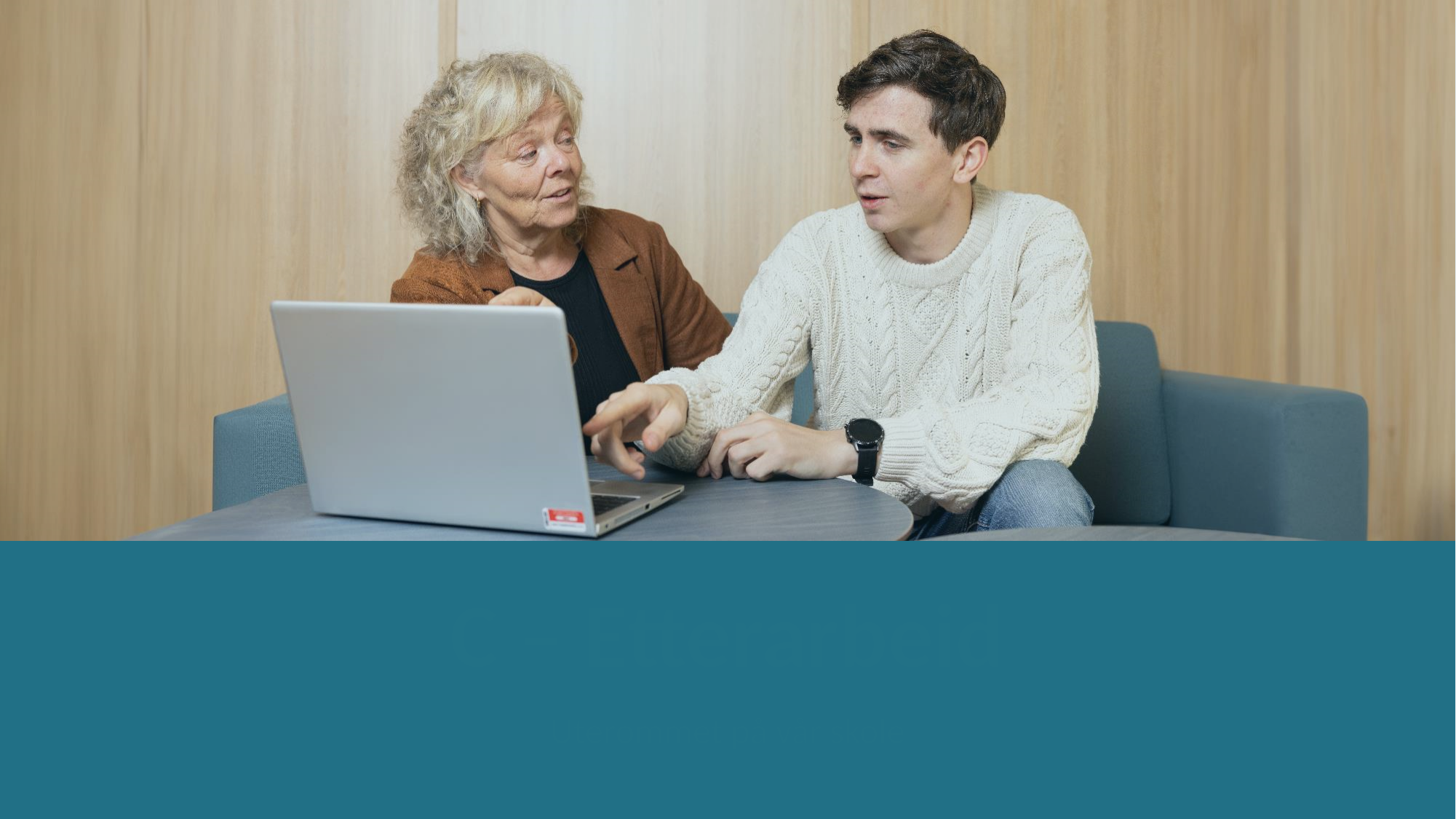

# C – Etterarbeid
Uterommet på vår skole